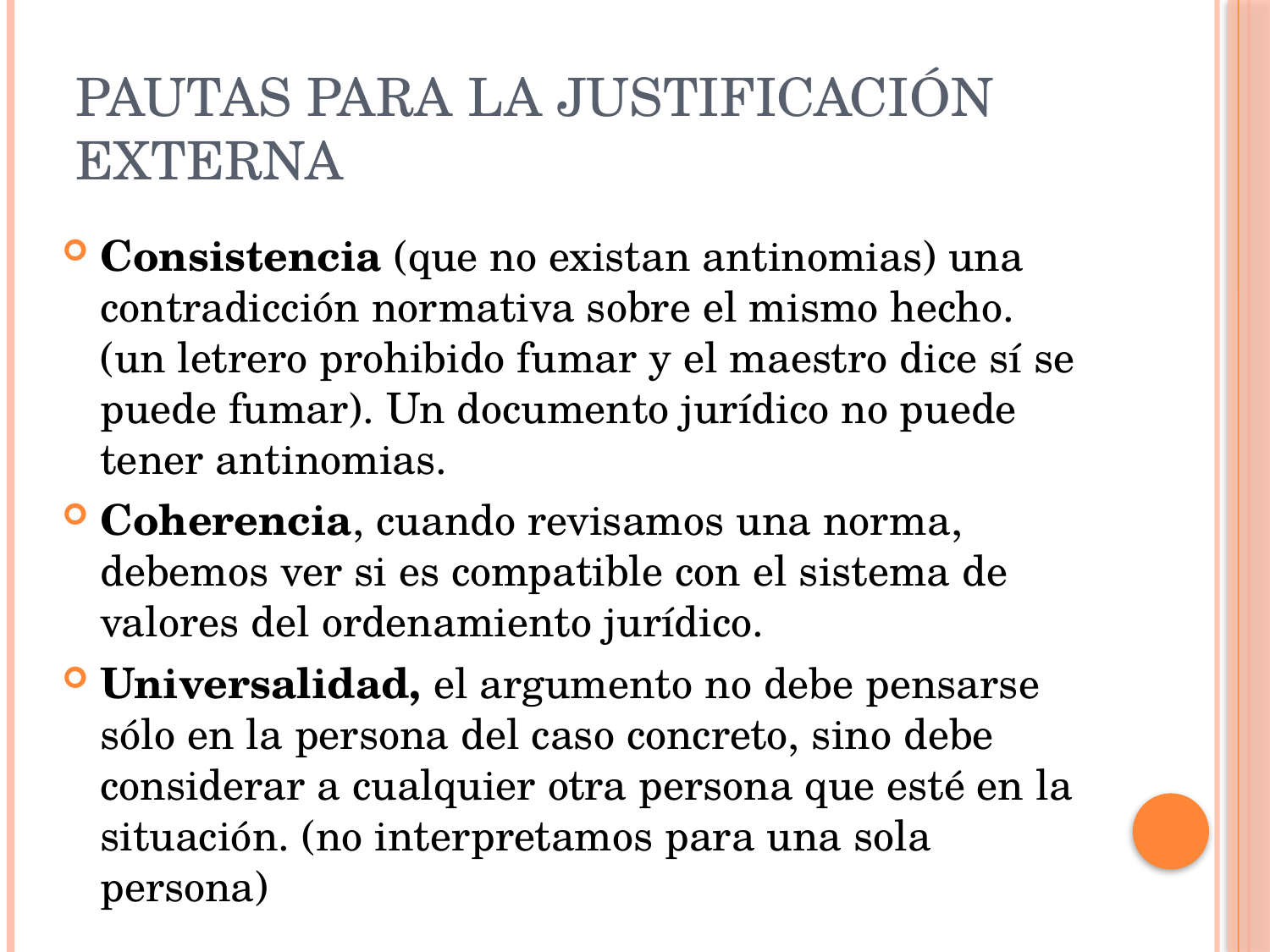

# PAUTAS PARA LA JUSTIFICACIÓN EXTERNA
Consistencia (que no existan antinomias) una contradicción normativa sobre el mismo hecho. (un letrero prohibido fumar y el maestro dice sí se puede fumar). Un documento jurídico no puede tener antinomias.
Coherencia, cuando revisamos una norma, debemos ver si es compatible con el sistema de valores del ordenamiento jurídico.
Universalidad, el argumento no debe pensarse  sólo en la persona del caso concreto, sino debe considerar a cualquier otra persona que esté en la situación. (no interpretamos para una sola persona)